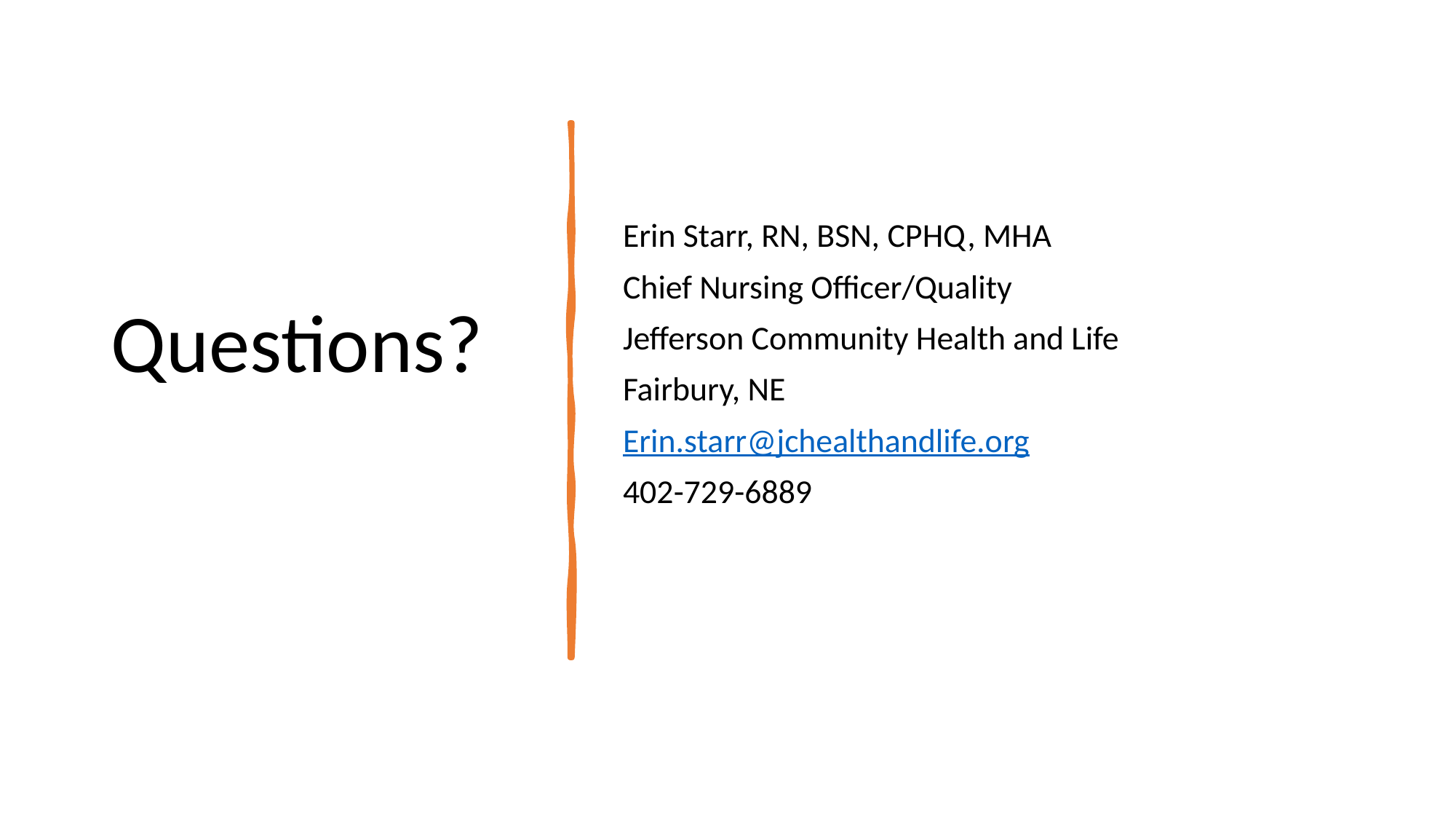

# Questions?
Erin Starr, RN, BSN, CPHQ, MHA
Chief Nursing Officer/Quality
Jefferson Community Health and Life
Fairbury, NE
Erin.starr@jchealthandlife.org
402-729-6889